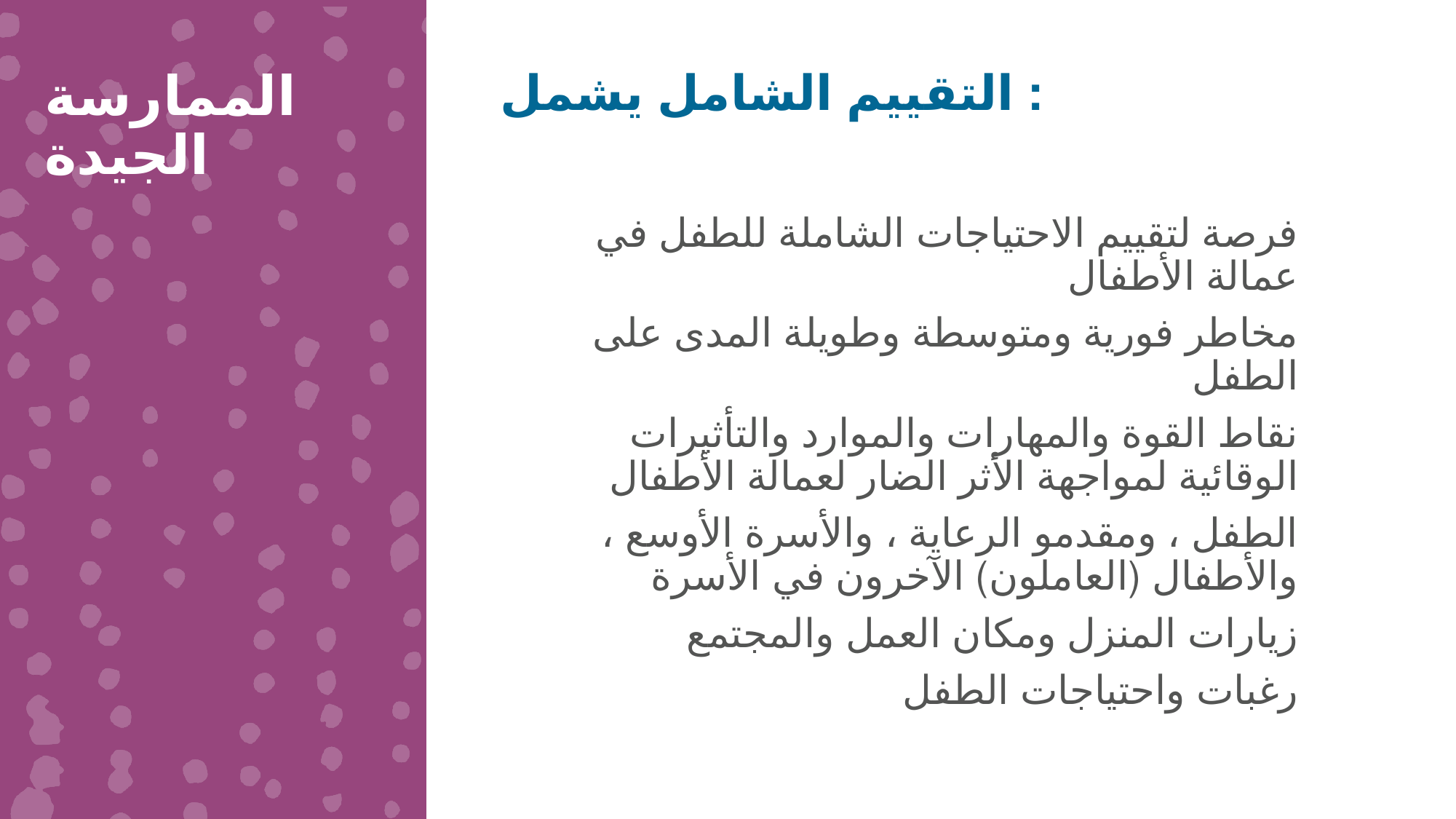

الممارسة الجيدة
التقييم الشامل يشمل :
فرصة لتقييم الاحتياجات الشاملة للطفل في عمالة الأطفال
مخاطر فورية ومتوسطة وطويلة المدى على الطفل
نقاط القوة والمهارات والموارد والتأثيرات الوقائية لمواجهة الأثر الضار لعمالة الأطفال
الطفل ، ومقدمو الرعاية ، والأسرة الأوسع ، والأطفال (العاملون) الآخرون في الأسرة
زيارات المنزل ومكان العمل والمجتمع
رغبات واحتياجات الطفل